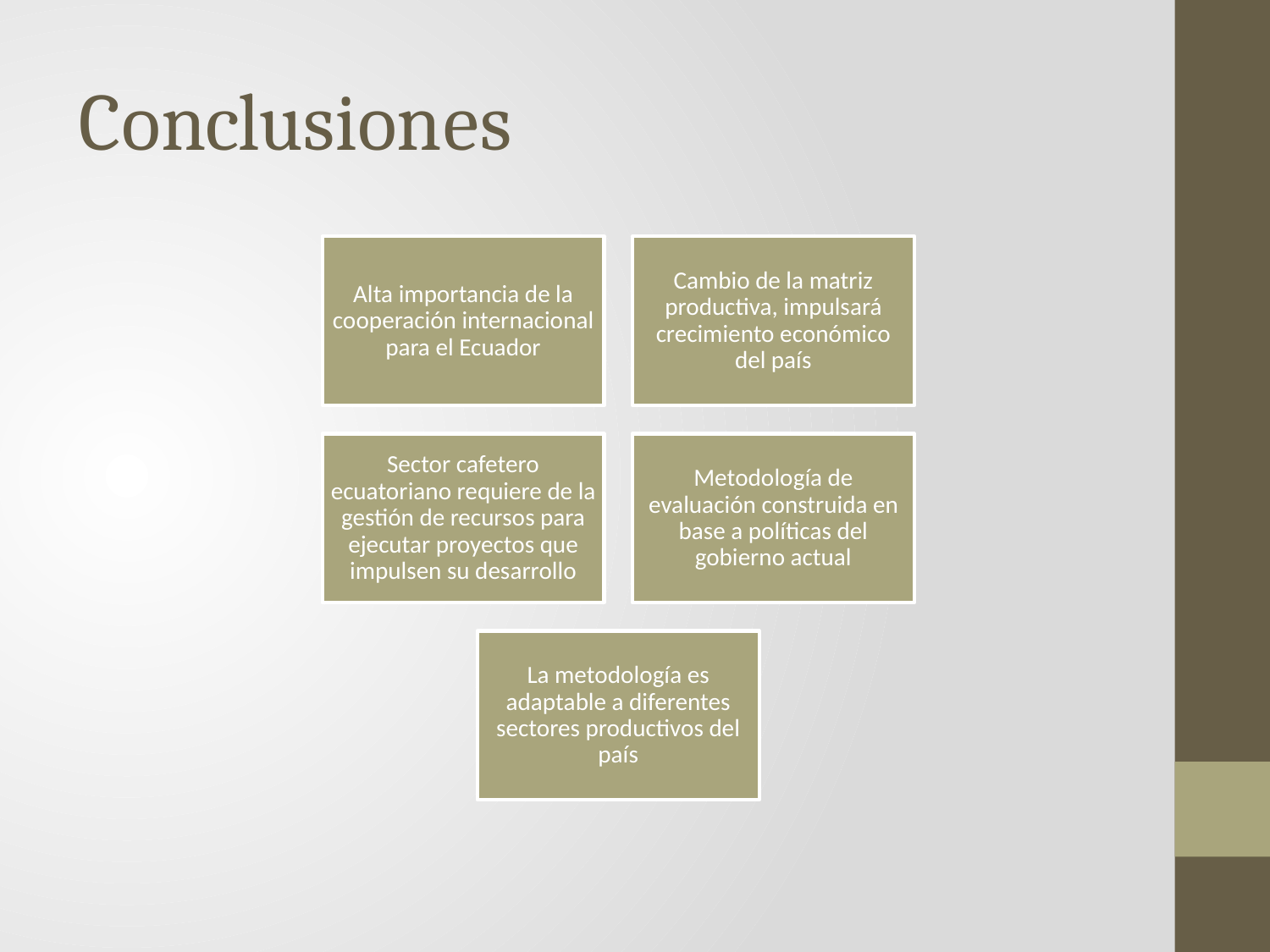

# Conclusiones
Alta importancia de la cooperación internacional para el Ecuador
Cambio de la matriz productiva, impulsará crecimiento económico del país
Sector cafetero ecuatoriano requiere de la gestión de recursos para ejecutar proyectos que impulsen su desarrollo
Metodología de evaluación construida en base a políticas del gobierno actual
La metodología es adaptable a diferentes sectores productivos del país